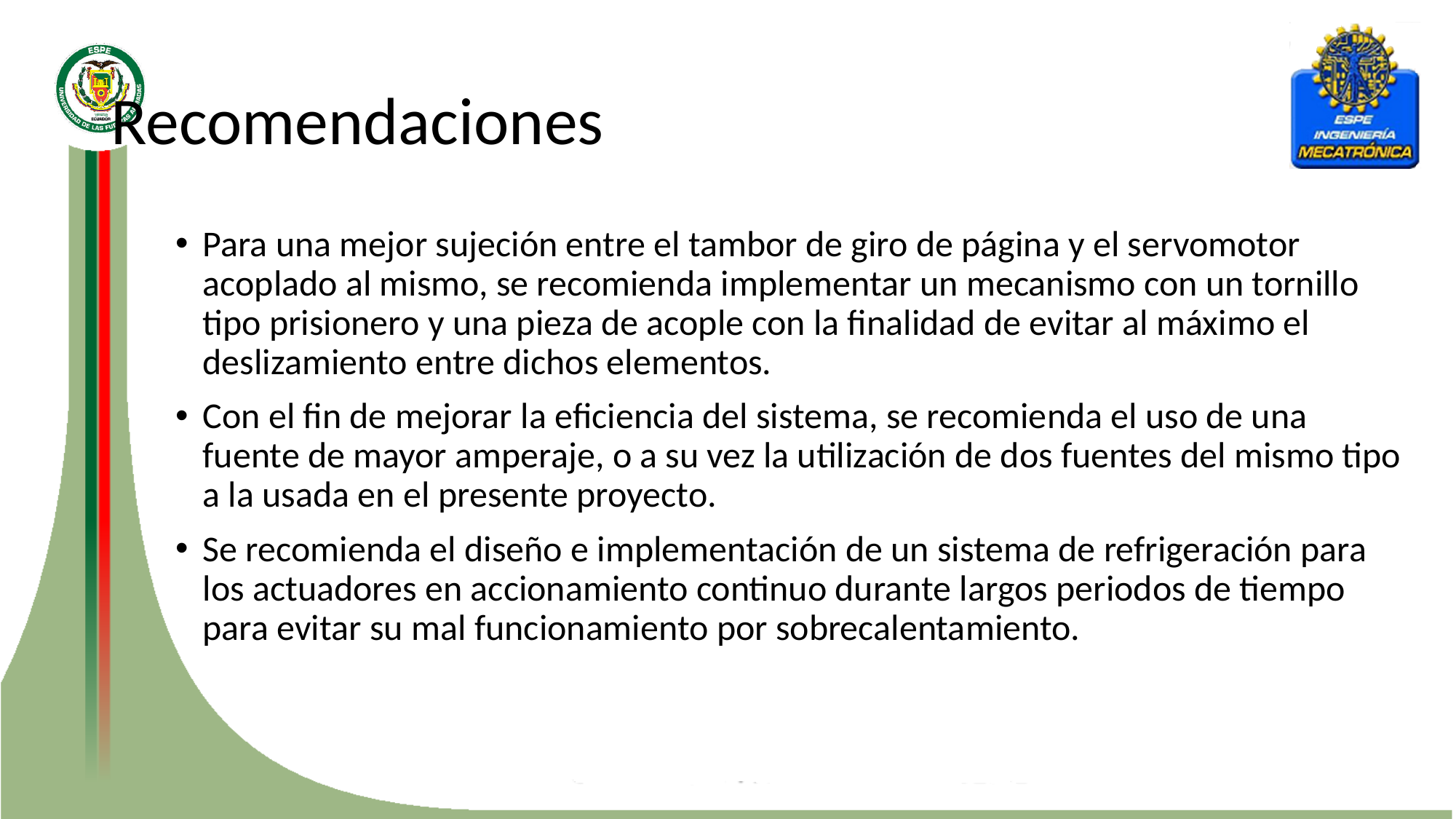

# Recomendaciones
Para una mejor sujeción entre el tambor de giro de página y el servomotor acoplado al mismo, se recomienda implementar un mecanismo con un tornillo tipo prisionero y una pieza de acople con la finalidad de evitar al máximo el deslizamiento entre dichos elementos.
Con el fin de mejorar la eficiencia del sistema, se recomienda el uso de una fuente de mayor amperaje, o a su vez la utilización de dos fuentes del mismo tipo a la usada en el presente proyecto.
Se recomienda el diseño e implementación de un sistema de refrigeración para los actuadores en accionamiento continuo durante largos periodos de tiempo para evitar su mal funcionamiento por sobrecalentamiento.